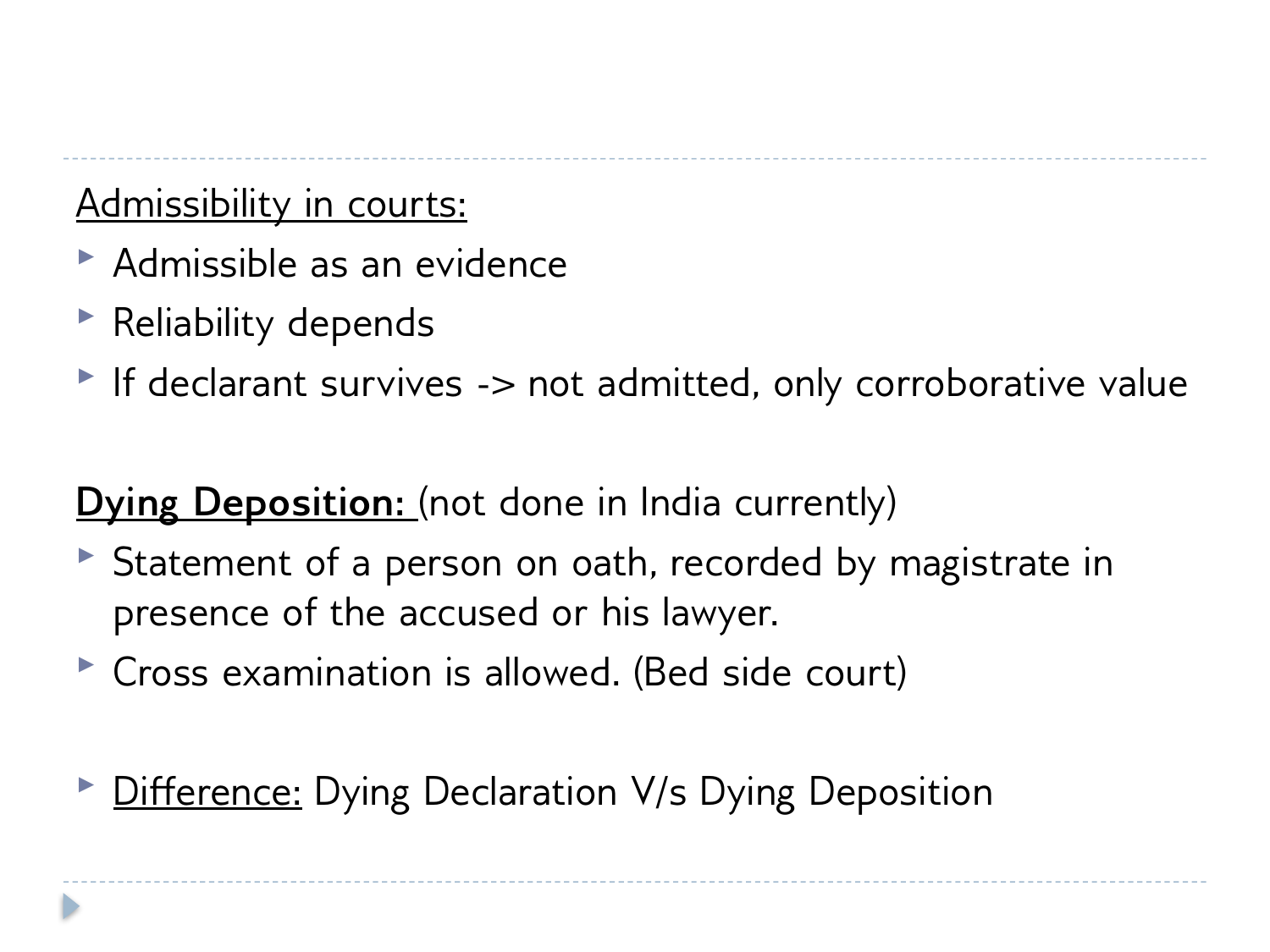

#
Admissibility in courts:
Admissible as an evidence
Reliability depends
If declarant survives -> not admitted, only corroborative value

Dying Deposition: (not done in India currently)
Statement of a person on oath, recorded by magistrate in presence of the accused or his lawyer.
Cross examination is allowed. (Bed side court)

Difference: Dying Declaration V/s Dying Deposition